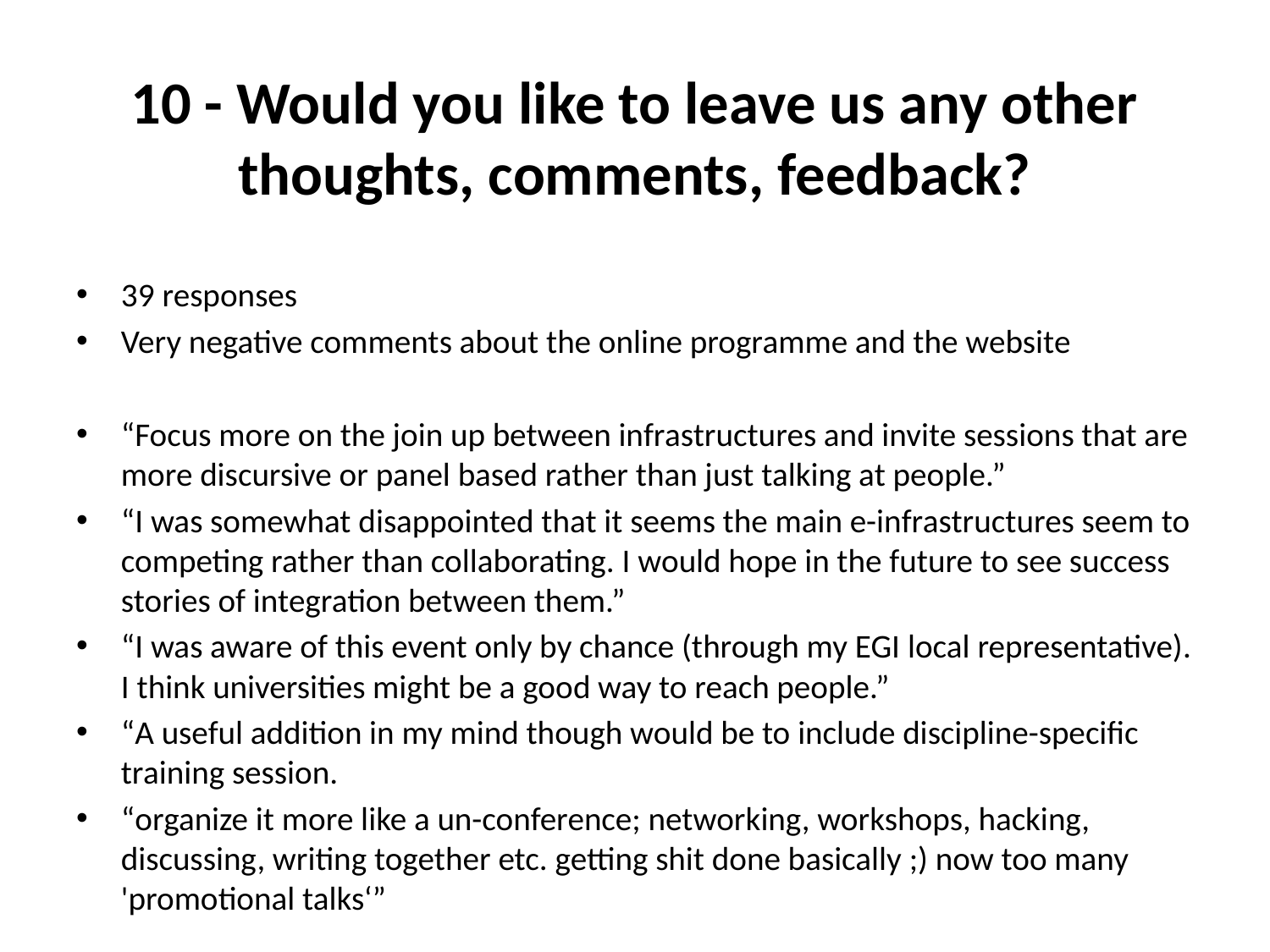

# 10 - Would you like to leave us any other thoughts, comments, feedback?
39 responses
Very negative comments about the online programme and the website

“Focus more on the join up between infrastructures and invite sessions that are more discursive or panel based rather than just talking at people.”
“I was somewhat disappointed that it seems the main e-infrastructures seem to competing rather than collaborating. I would hope in the future to see success stories of integration between them.”
“I was aware of this event only by chance (through my EGI local representative). I think universities might be a good way to reach people.”
“A useful addition in my mind though would be to include discipline-specific training session.
“organize it more like a un-conference; networking, workshops, hacking, discussing, writing together etc. getting shit done basically ;) now too many 'promotional talks‘”